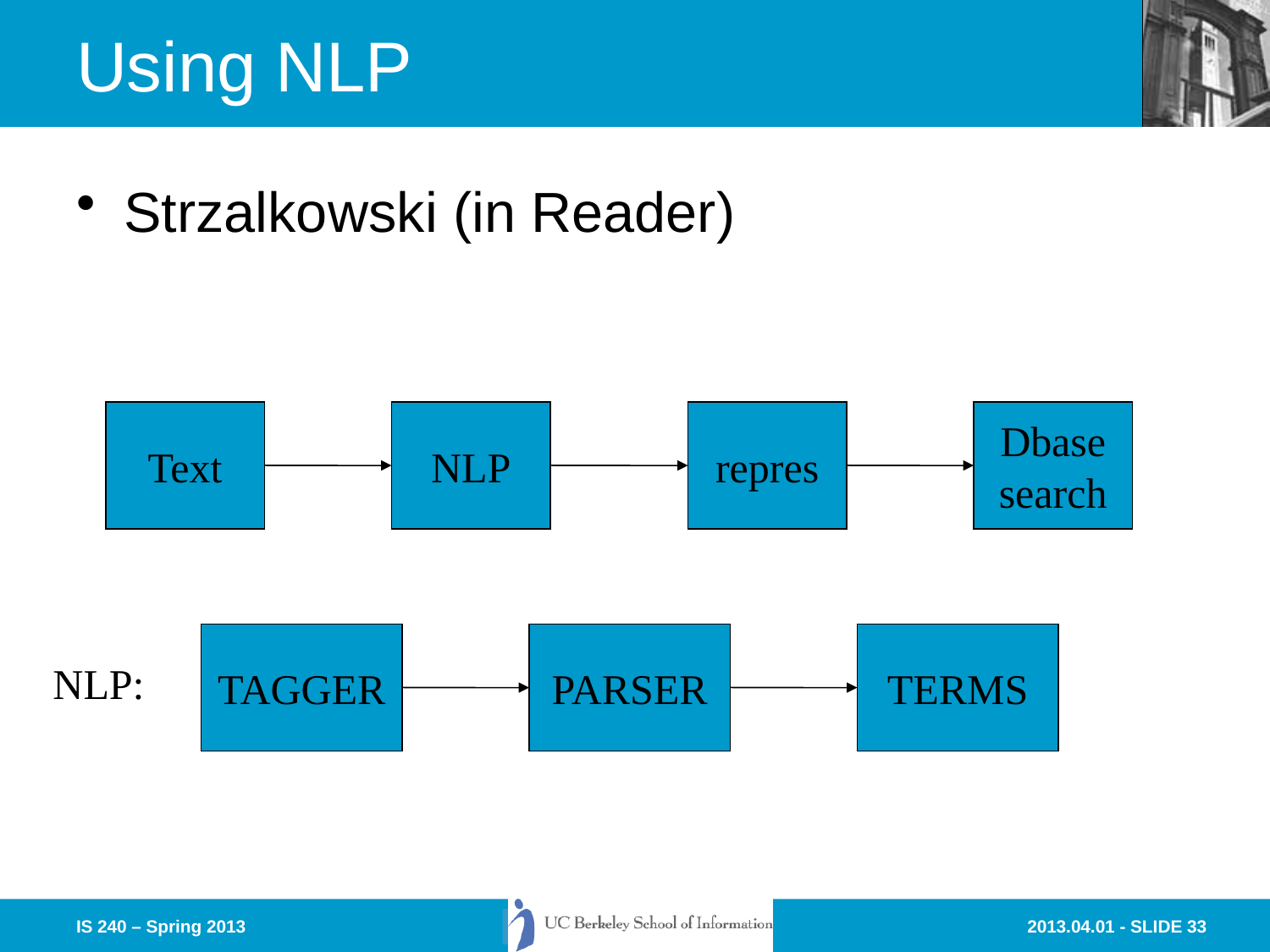

# Using NLP
Strzalkowski (in Reader)

Text
NLP
repres
Dbase
search

TAGGER
PARSER
TERMS
NLP:

IS 240 – Spring 2013